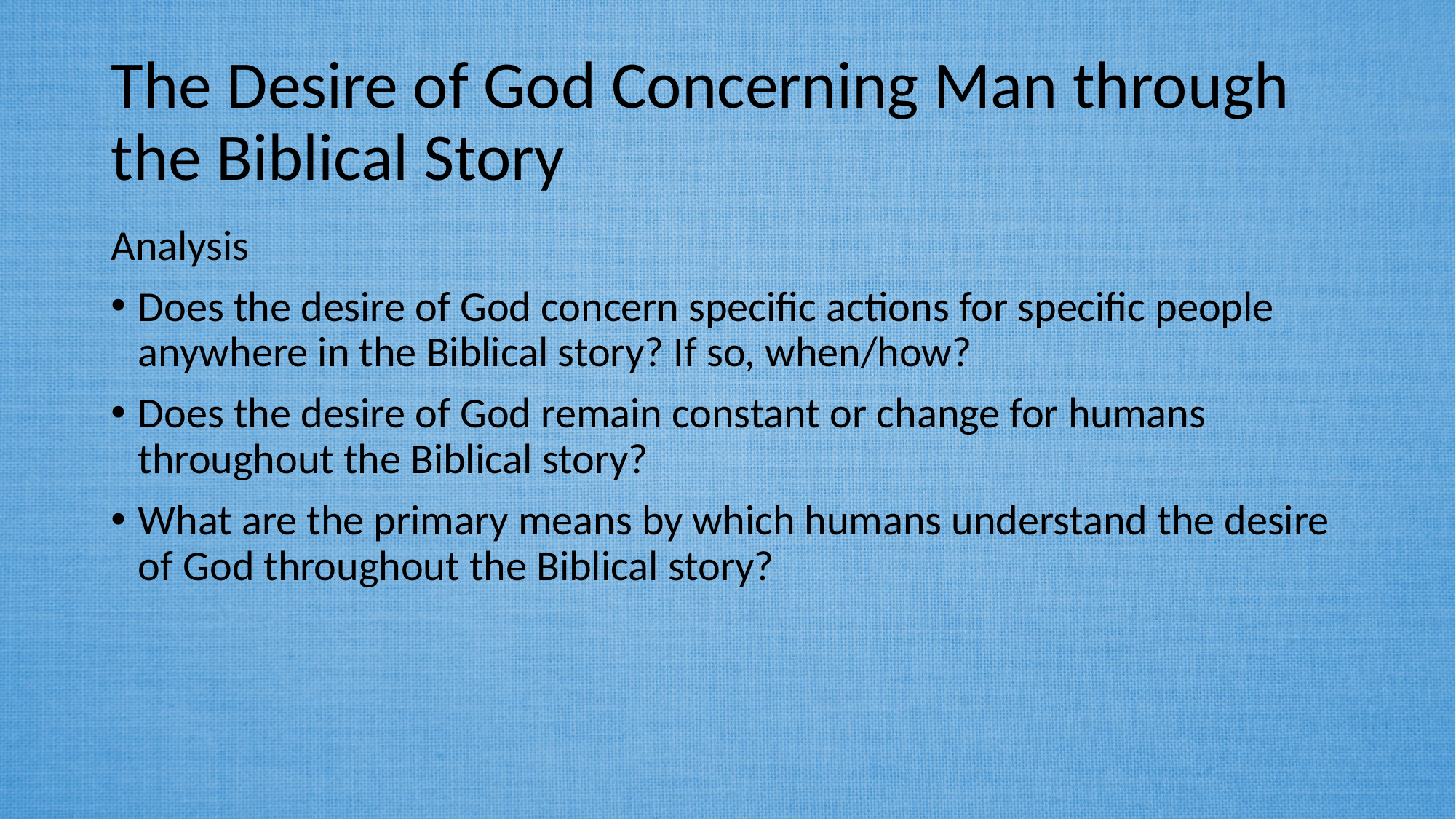

# The Desire of God Concerning Man through the Biblical Story
Analysis
Does the desire of God concern specific actions for specific people anywhere in the Biblical story? If so, when/how?
Does the desire of God remain constant or change for humans throughout the Biblical story?
What are the primary means by which humans understand the desire of God throughout the Biblical story?